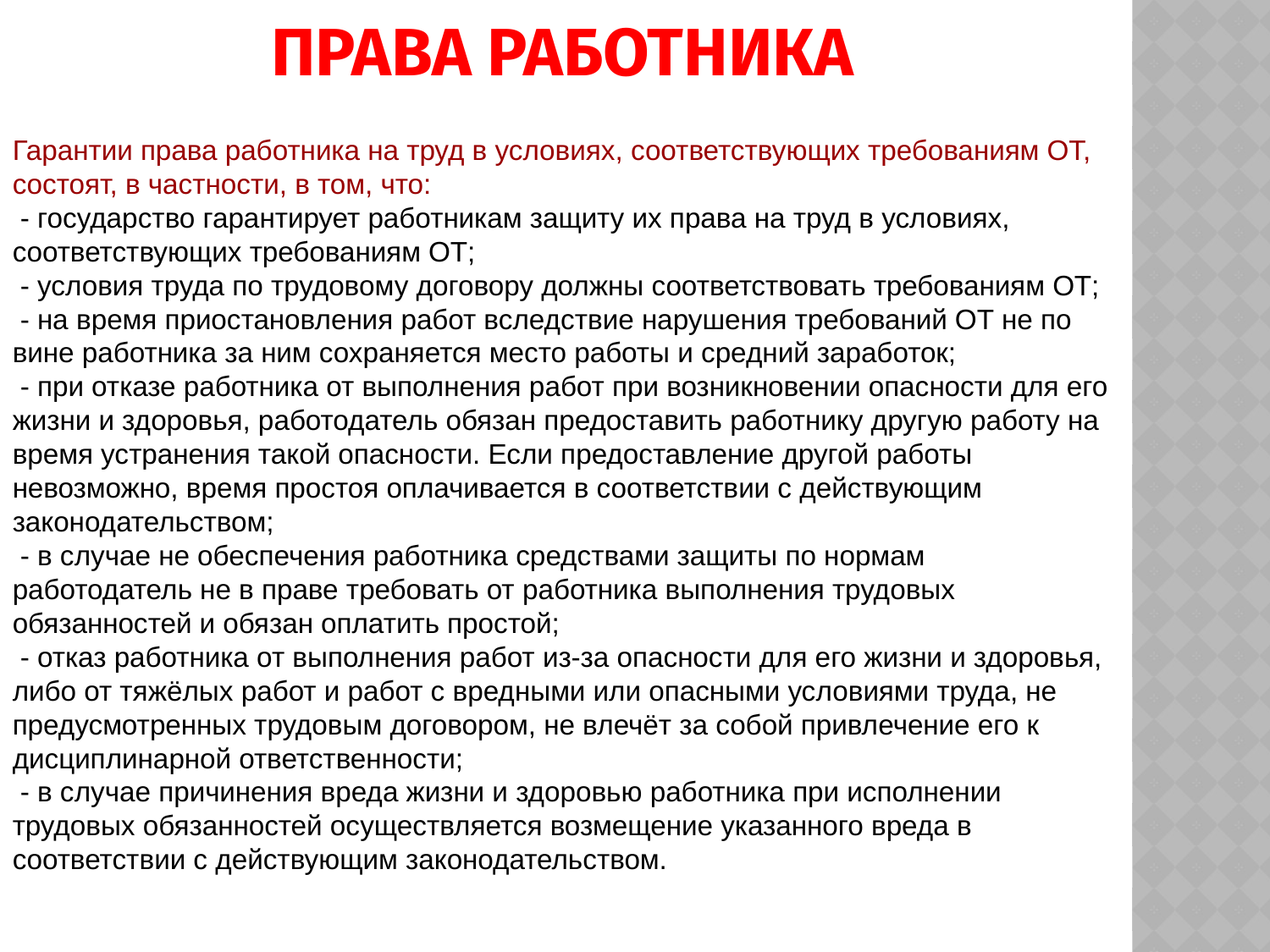

# Права работника
Гарантии права работника на труд в условиях, соответствующих требованиям ОТ, состоят, в частности, в том, что:
​ - государство гарантирует работникам защиту их права на труд в условиях, соответствующих требованиям ОТ;
​ - условия труда по трудовому договору должны соответствовать требованиям ОТ;
​ - на время приостановления работ вследствие нарушения требований ОТ не по вине работника за ним сохраняется место работы и средний заработок;
​ - при отказе работника от выполнения работ при возникновении опасности для его жизни и здоровья, работодатель обязан предоставить работнику другую работу на время устранения такой опасности. Если предоставление другой работы невозможно, время простоя оплачивается в соответствии с действующим законодательством;
​ - в случае не обеспечения работника средствами защиты по нормам работодатель не в праве требовать от работника выполнения трудовых обязанностей и обязан оплатить простой;
​ - отказ работника от выполнения работ из-за опасности для его жизни и здоровья, либо от тяжёлых работ и работ с вредными или опасными условиями труда, не предусмотренных трудовым договором, не влечёт за собой привлечение его к дисциплинарной ответственности;
​ - в случае причинения вреда жизни и здоровью работника при исполнении трудовых обязанностей осуществляется возмещение указанного вреда в соответствии с действующим законодательством.